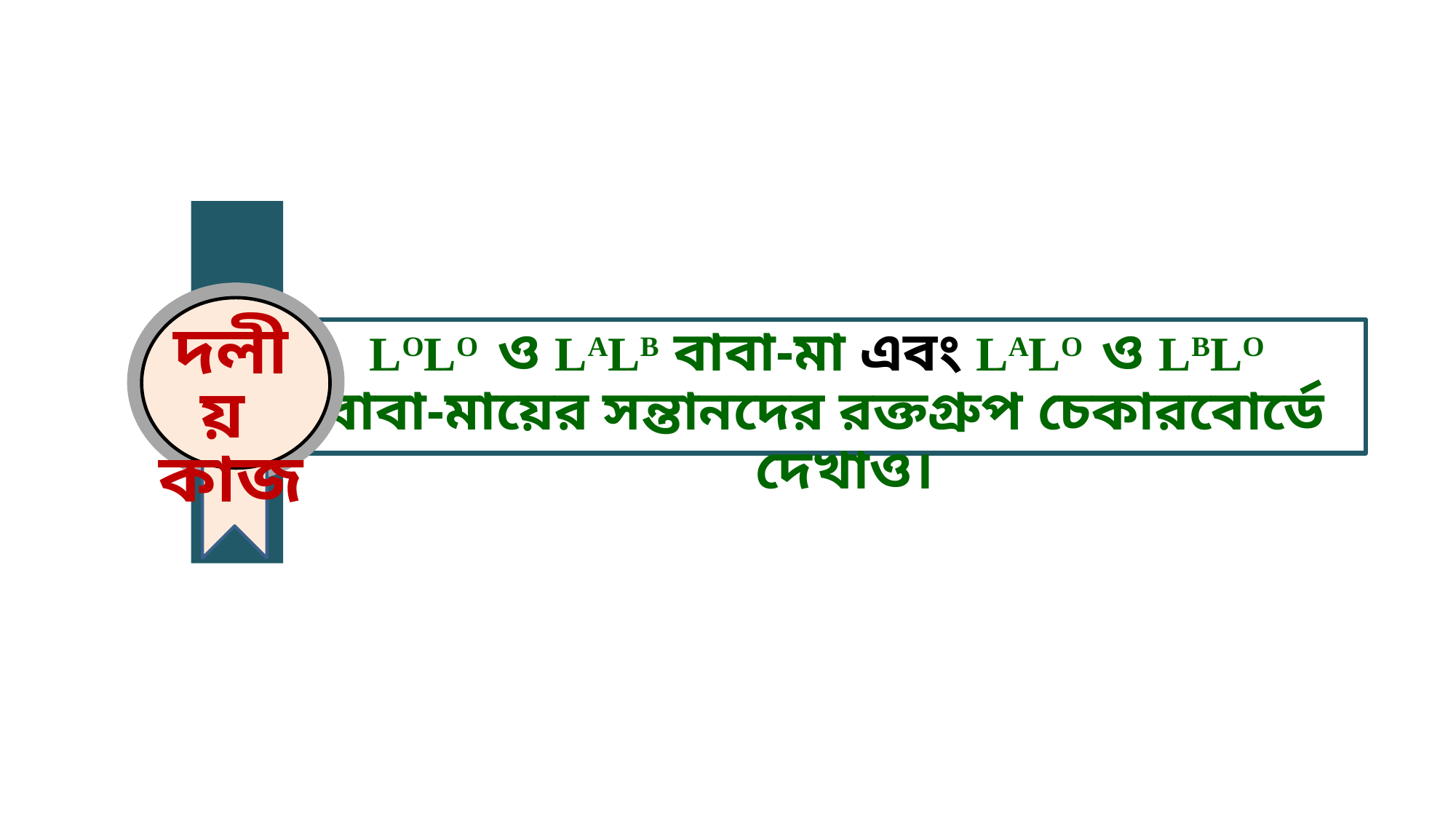

দলীয়
কাজ
LOLO  ও LALB বাবা-মা এবং LALO  ও LBLO
বাবা-মায়ের সন্তানদের রক্তগ্রুপ চেকারবোর্ডে দেখাও।